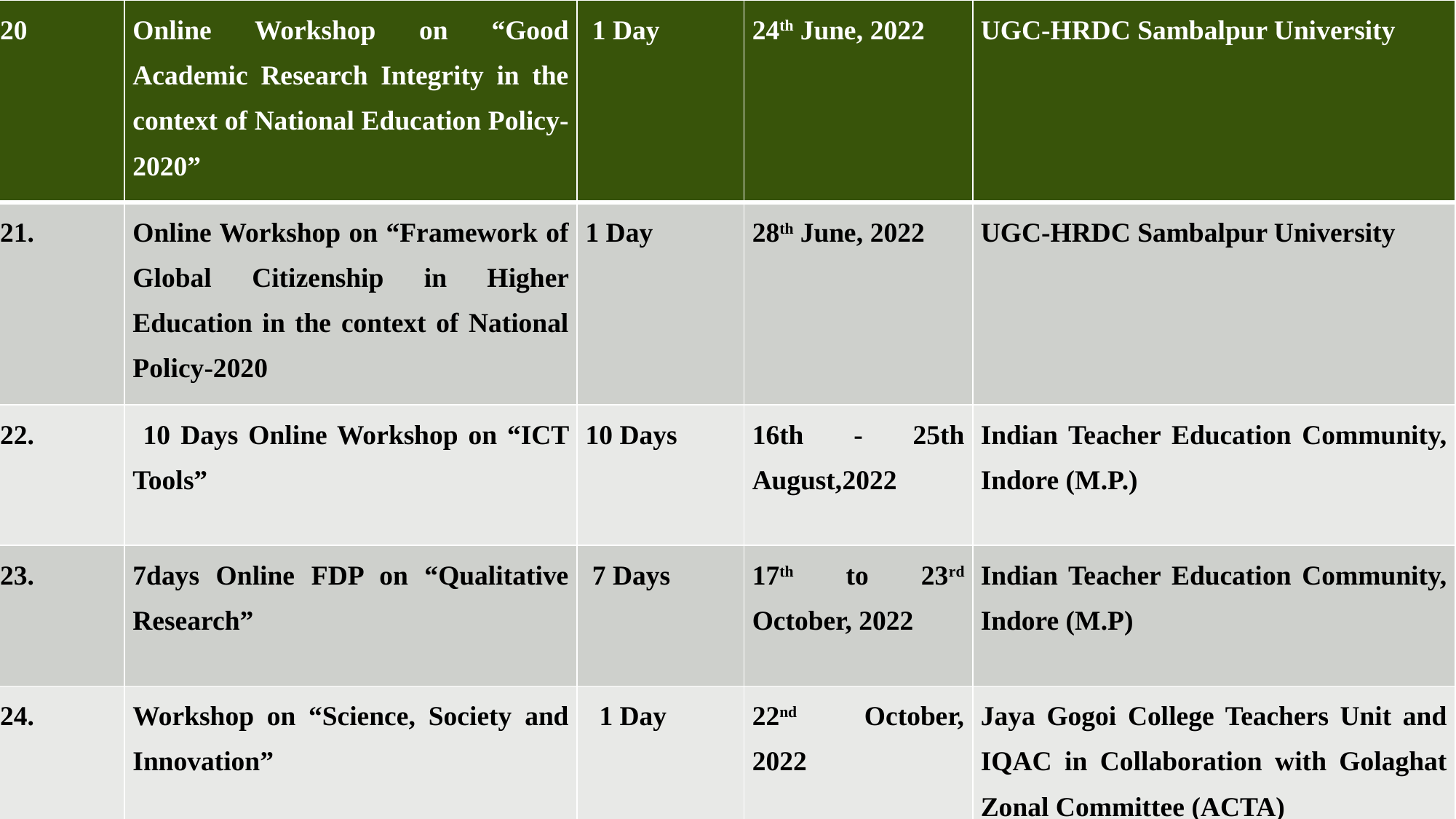

| 20 | Online Workshop on “Good Academic Research Integrity in the context of National Education Policy-2020” | 1 Day | 24th June, 2022 | UGC-HRDC Sambalpur University |
| --- | --- | --- | --- | --- |
| 21. | Online Workshop on “Framework of Global Citizenship in Higher Education in the context of National Policy-2020 | 1 Day | 28th June, 2022 | UGC-HRDC Sambalpur University |
| 22. | 10 Days Online Workshop on “ICT Tools” | 10 Days | 16th - 25th August,2022 | Indian Teacher Education Community, Indore (M.P.) |
| 23. | 7days Online FDP on “Qualitative Research” | 7 Days | 17th to 23rd October, 2022 | Indian Teacher Education Community, Indore (M.P) |
| 24. | Workshop on “Science, Society and Innovation” | 1 Day | 22nd October, 2022 | Jaya Gogoi College Teachers Unit and IQAC in Collaboration with Golaghat Zonal Committee (ACTA) |
#